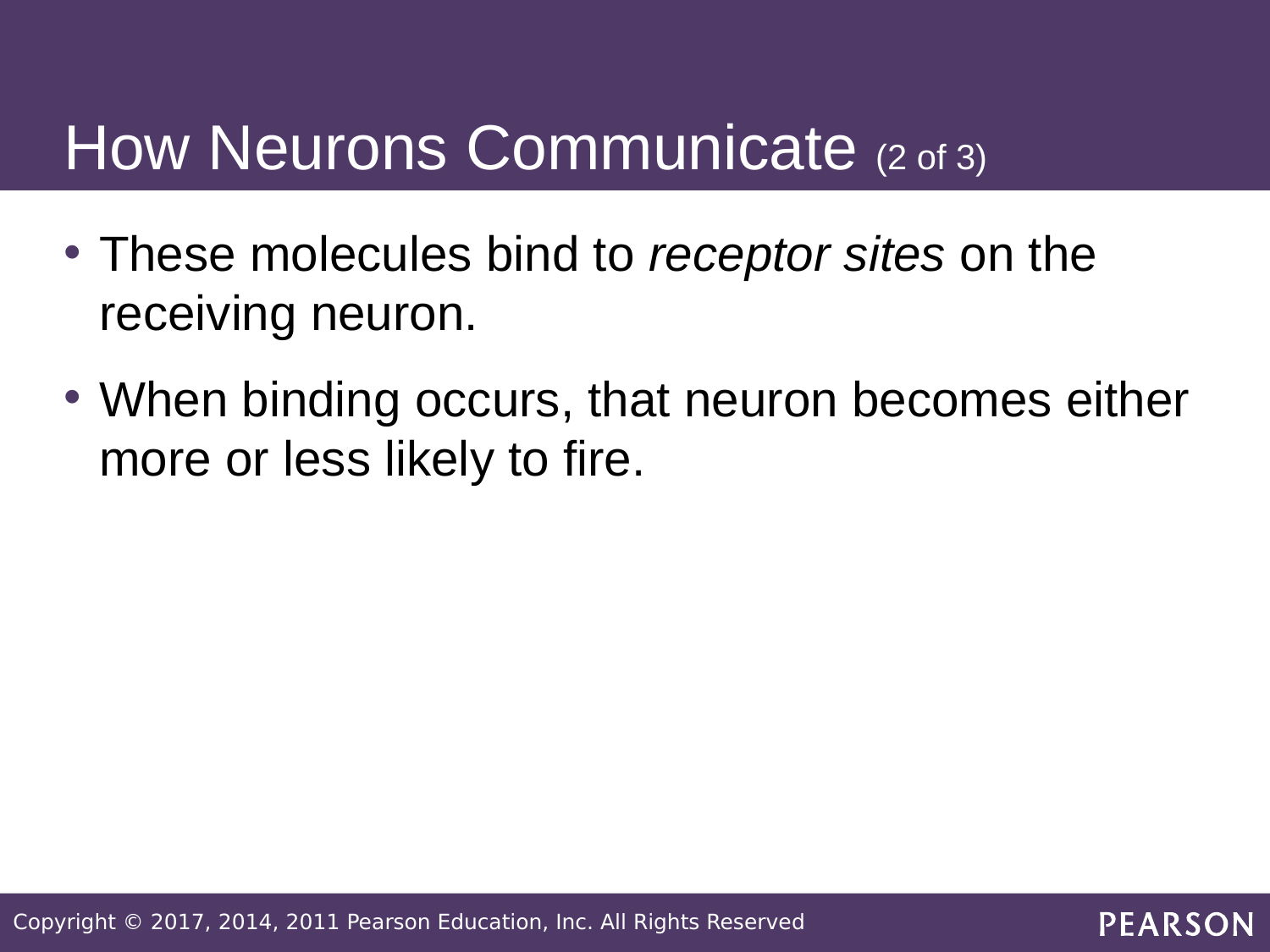

# How Neurons Communicate (2 of 3)
These molecules bind to receptor sites on the receiving neuron.
When binding occurs, that neuron becomes either more or less likely to fire.